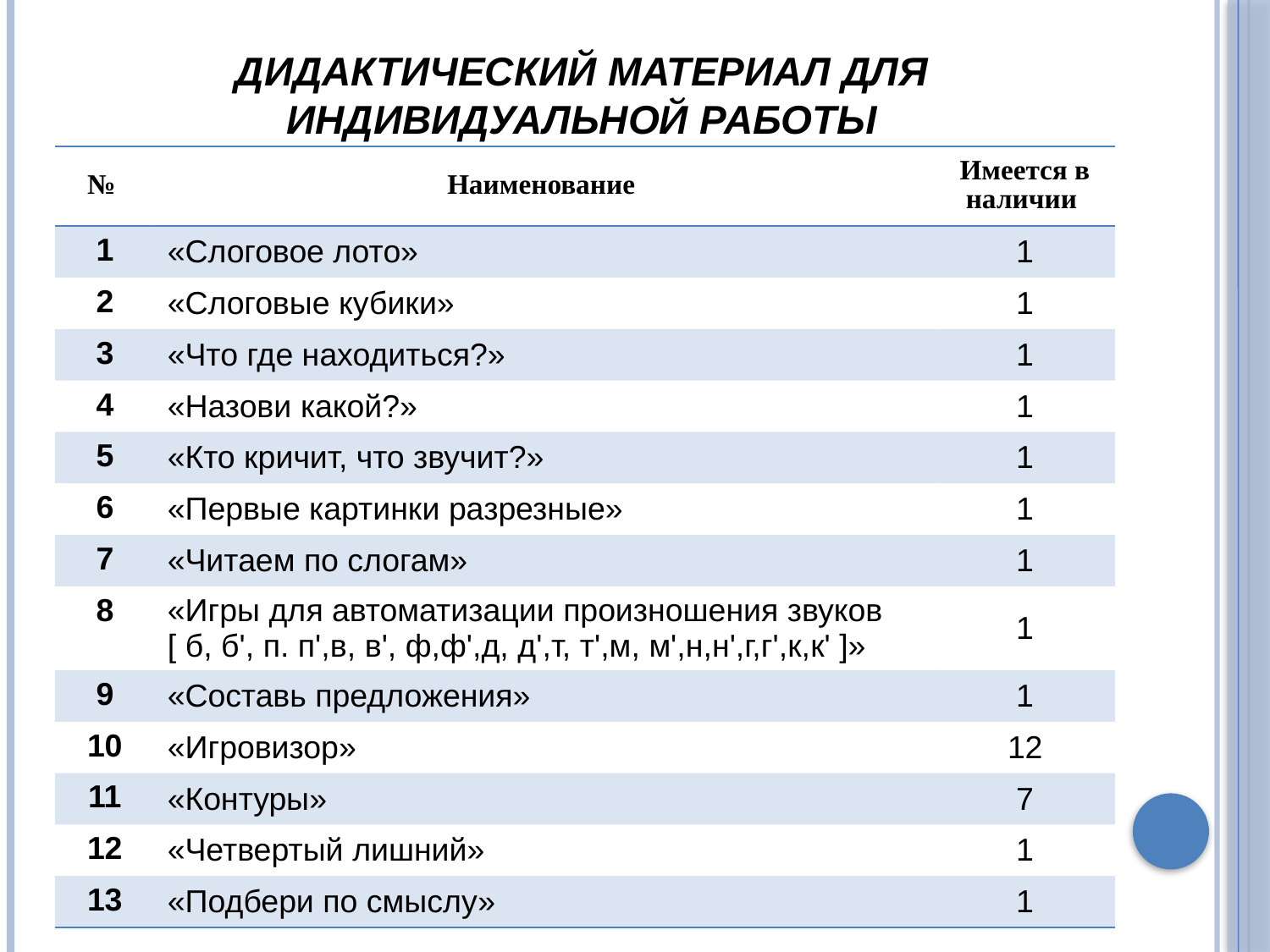

# Дидактический материал для индивидуальной работы
| № | Наименование | Имеется в наличии |
| --- | --- | --- |
| 1 | «Слоговое лото» | 1 |
| 2 | «Слоговые кубики» | 1 |
| 3 | «Что где находиться?» | 1 |
| 4 | «Назови какой?» | 1 |
| 5 | «Кто кричит, что звучит?» | 1 |
| 6 | «Первые картинки разрезные» | 1 |
| 7 | «Читаем по слогам» | 1 |
| 8 | «Игры для автоматизации произношения звуков [ б, б', п. п',в, в', ф,ф',д, д',т, т',м, м',н,н',г,г',к,к' ]» | 1 |
| 9 | «Составь предложения» | 1 |
| 10 | «Игровизор» | 12 |
| 11 | «Контуры» | 7 |
| 12 | «Четвертый лишний» | 1 |
| 13 | «Подбери по смыслу» | 1 |